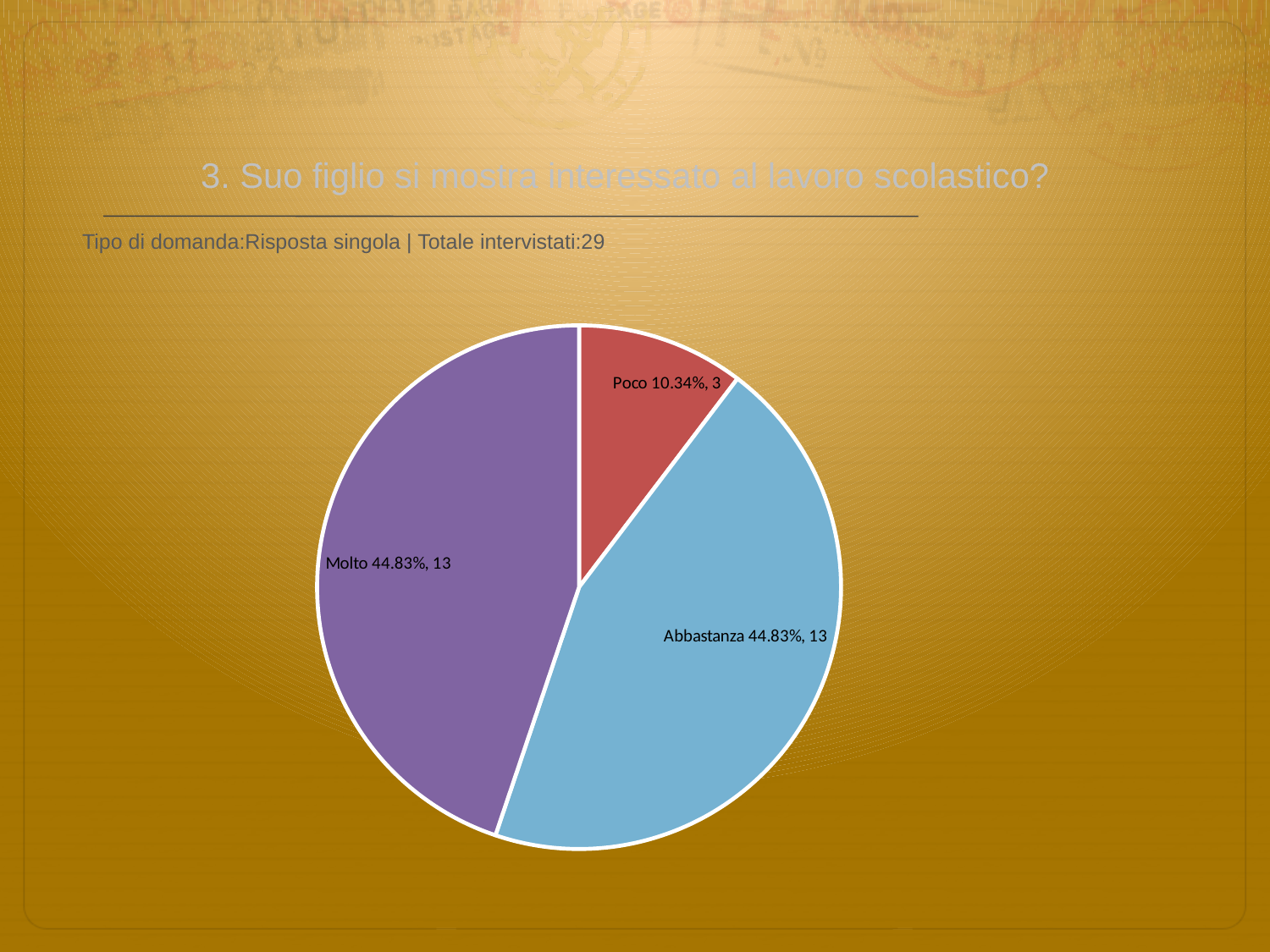

# 3. Suo figlio si mostra interessato al lavoro scolastico?
 Tipo di domanda:Risposta singola | Totale intervistati:29

### Chart

| Category | Total |
|---|---|
| Per niente  | 0.0 |
| Poco | 0.1034 |
| Abbastanza | 0.4483 |
| Molto | 0.4483 |